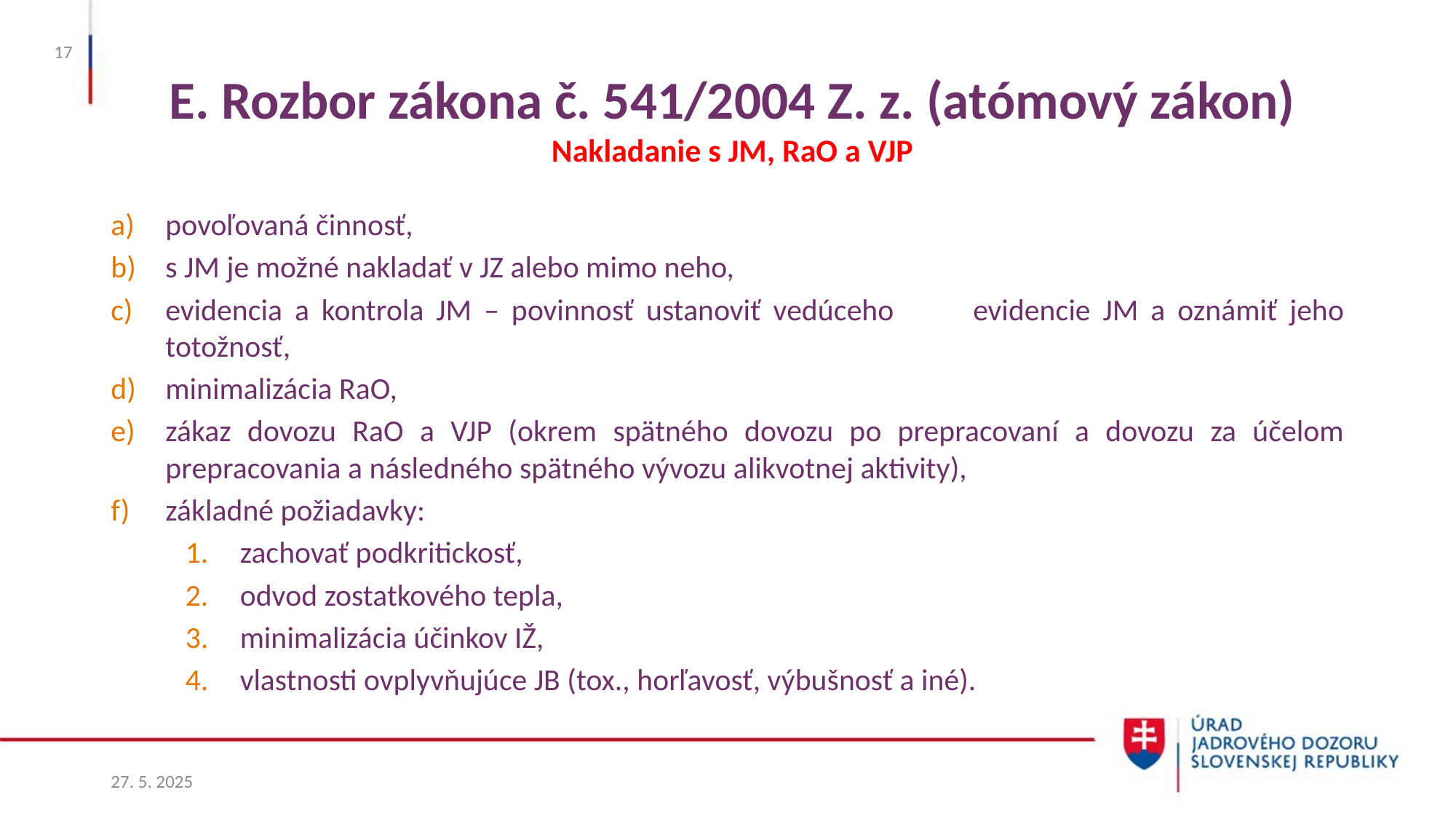

17
# E. Rozbor zákona č. 541/2004 Z. z. (atómový zákon) Nakladanie s JM, RaO a VJP
povoľovaná činnosť,
s JM je možné nakladať v JZ alebo mimo neho,
evidencia a kontrola JM – povinnosť ustanoviť vedúceho 	evidencie JM a oznámiť jeho totožnosť,
minimalizácia RaO,
zákaz dovozu RaO a VJP (okrem spätného dovozu po prepracovaní a dovozu za účelom prepracovania a následného spätného vývozu alikvotnej aktivity),
základné požiadavky:
zachovať podkritickosť,
odvod zostatkového tepla,
minimalizácia účinkov IŽ,
vlastnosti ovplyvňujúce JB (tox., horľavosť, výbušnosť a iné).
27. 5. 2025